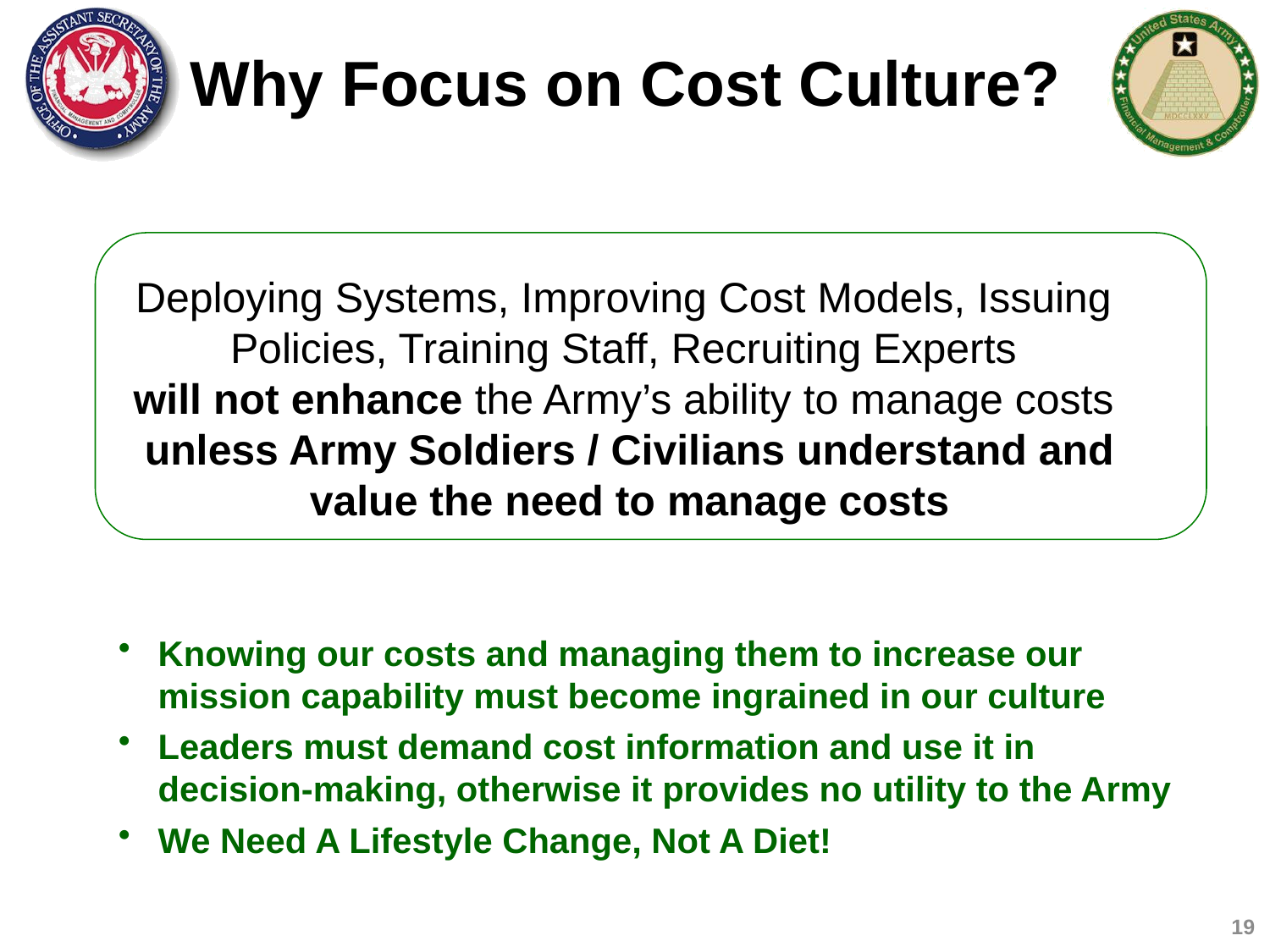

Why Focus on Cost Culture?

Deploying Systems, Improving Cost Models, Issuing  Policies, Training Staff, Recruiting Experts
will not enhance the Army’s ability to manage costs
unless Army Soldiers / Civilians understand and value the need to manage costs
Knowing our costs and managing them to increase our mission capability must become ingrained in our culture
Leaders must demand cost information and use it in decision-making, otherwise it provides no utility to the Army
We Need A Lifestyle Change, Not A Diet!

19